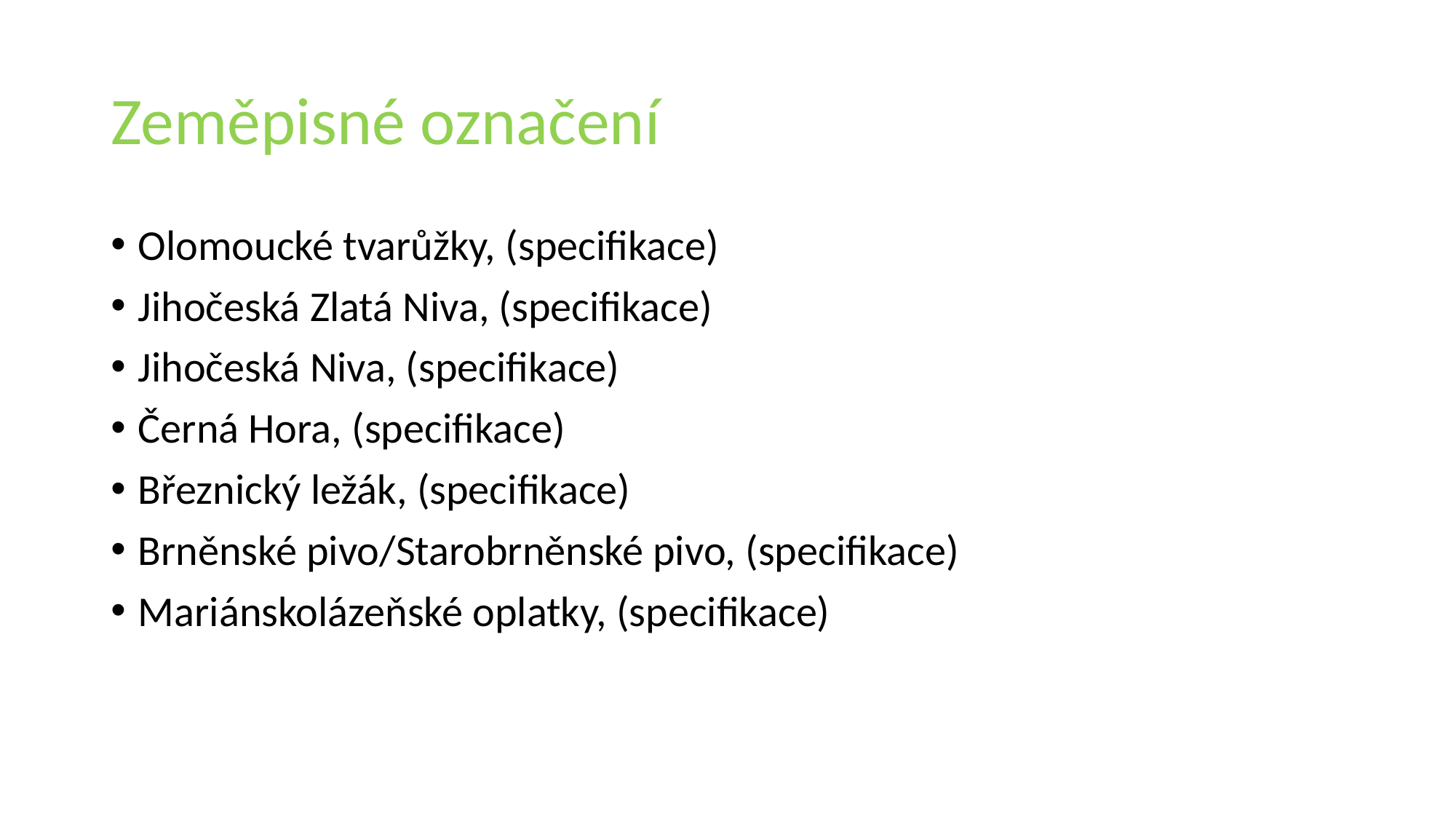

# Zeměpisné označení
Olomoucké tvarůžky, (specifikace)
Jihočeská Zlatá Niva, (specifikace)
Jihočeská Niva, (specifikace)
Černá Hora, (specifikace)
Březnický ležák, (specifikace)
Brněnské pivo/Starobrněnské pivo, (specifikace)
Mariánskolázeňské oplatky, (specifikace)